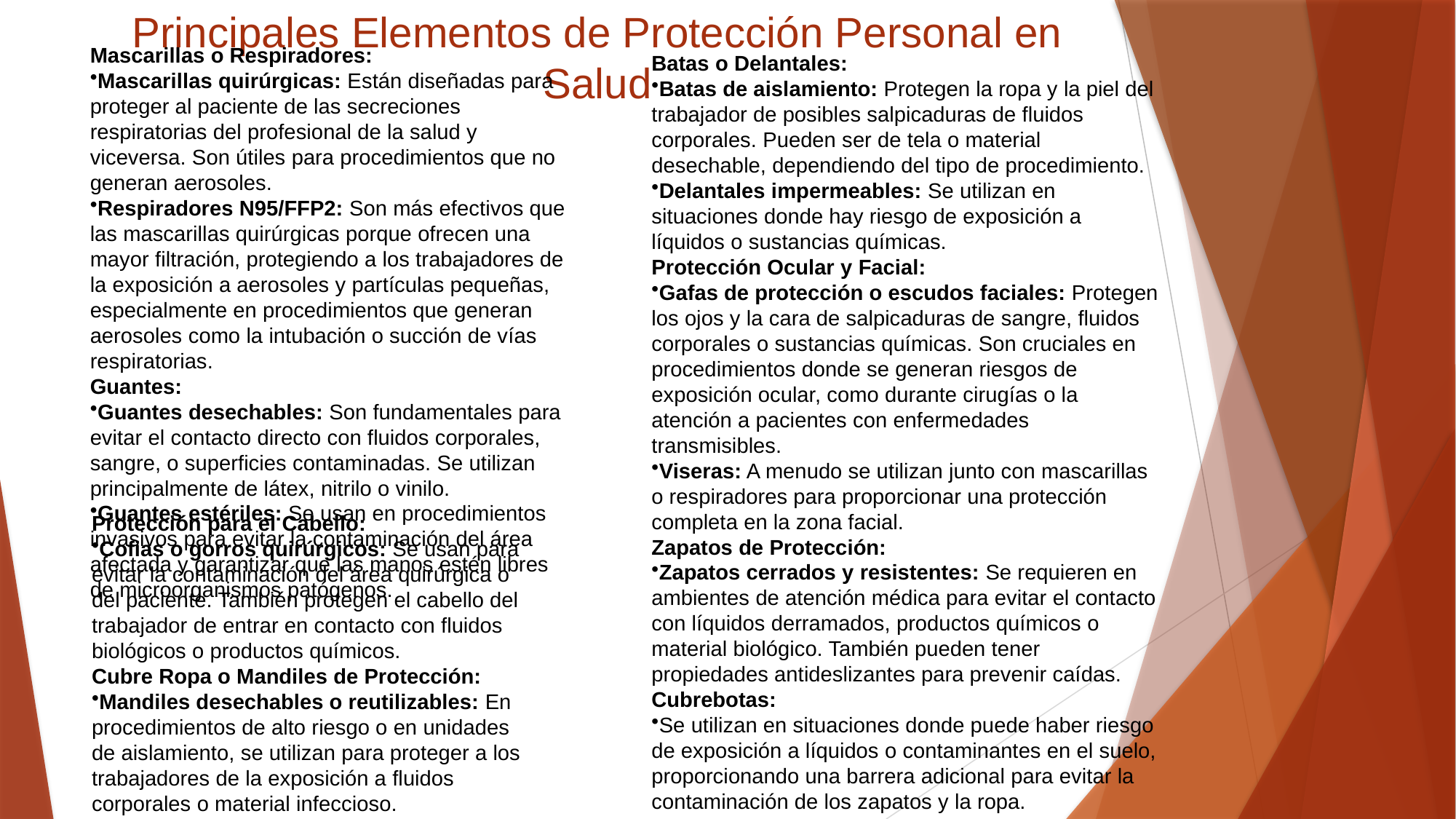

# Principales Elementos de Protección Personal en Salud
Mascarillas o Respiradores:
Mascarillas quirúrgicas: Están diseñadas para proteger al paciente de las secreciones respiratorias del profesional de la salud y viceversa. Son útiles para procedimientos que no generan aerosoles.
Respiradores N95/FFP2: Son más efectivos que las mascarillas quirúrgicas porque ofrecen una mayor filtración, protegiendo a los trabajadores de la exposición a aerosoles y partículas pequeñas, especialmente en procedimientos que generan aerosoles como la intubación o succión de vías respiratorias.
Guantes:
Guantes desechables: Son fundamentales para evitar el contacto directo con fluidos corporales, sangre, o superficies contaminadas. Se utilizan principalmente de látex, nitrilo o vinilo.
Guantes estériles: Se usan en procedimientos invasivos para evitar la contaminación del área afectada y garantizar que las manos estén libres de microorganismos patógenos.

Batas o Delantales:
Batas de aislamiento: Protegen la ropa y la piel del trabajador de posibles salpicaduras de fluidos corporales. Pueden ser de tela o material desechable, dependiendo del tipo de procedimiento.
Delantales impermeables: Se utilizan en situaciones donde hay riesgo de exposición a líquidos o sustancias químicas.
Protección Ocular y Facial:
Gafas de protección o escudos faciales: Protegen los ojos y la cara de salpicaduras de sangre, fluidos corporales o sustancias químicas. Son cruciales en procedimientos donde se generan riesgos de exposición ocular, como durante cirugías o la atención a pacientes con enfermedades transmisibles.
Viseras: A menudo se utilizan junto con mascarillas o respiradores para proporcionar una protección completa en la zona facial.
Zapatos de Protección:
Zapatos cerrados y resistentes: Se requieren en ambientes de atención médica para evitar el contacto con líquidos derramados, productos químicos o material biológico. También pueden tener propiedades antideslizantes para prevenir caídas.
Cubrebotas:
Se utilizan en situaciones donde puede haber riesgo de exposición a líquidos o contaminantes en el suelo, proporcionando una barrera adicional para evitar la contaminación de los zapatos y la ropa.

Protección para el Cabello:
Cofias o gorros quirúrgicos: Se usan para evitar la contaminación del área quirúrgica o del paciente. También protegen el cabello del trabajador de entrar en contacto con fluidos biológicos o productos químicos.
Cubre Ropa o Mandiles de Protección:
Mandiles desechables o reutilizables: En procedimientos de alto riesgo o en unidades de aislamiento, se utilizan para proteger a los trabajadores de la exposición a fluidos corporales o material infeccioso.